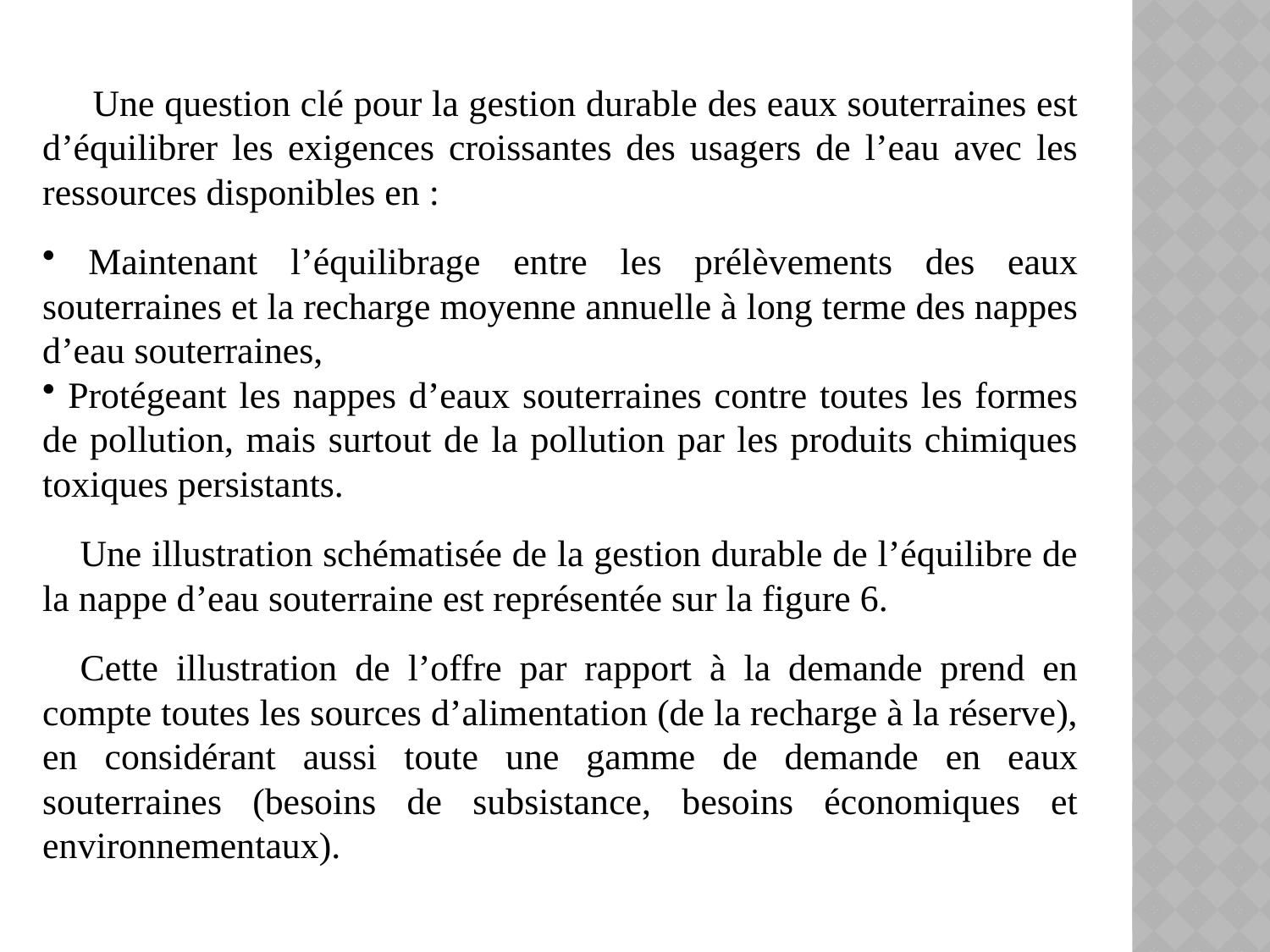

Une question clé pour la gestion durable des eaux souterraines est d’équilibrer les exigences croissantes des usagers de l’eau avec les ressources disponibles en :

 Maintenant l’équilibrage entre les prélèvements des eaux souterraines et la recharge moyenne annuelle à long terme des nappes d’eau souterraines,
 Protégeant les nappes d’eaux souterraines contre toutes les formes de pollution, mais surtout de la pollution par les produits chimiques toxiques persistants.

Une illustration schématisée de la gestion durable de l’équilibre de la nappe d’eau souterraine est représentée sur la figure 6.

Cette illustration de l’offre par rapport à la demande prend en compte toutes les sources d’alimentation (de la recharge à la réserve), en considérant aussi toute une gamme de demande en eaux souterraines (besoins de subsistance, besoins économiques et environnementaux).